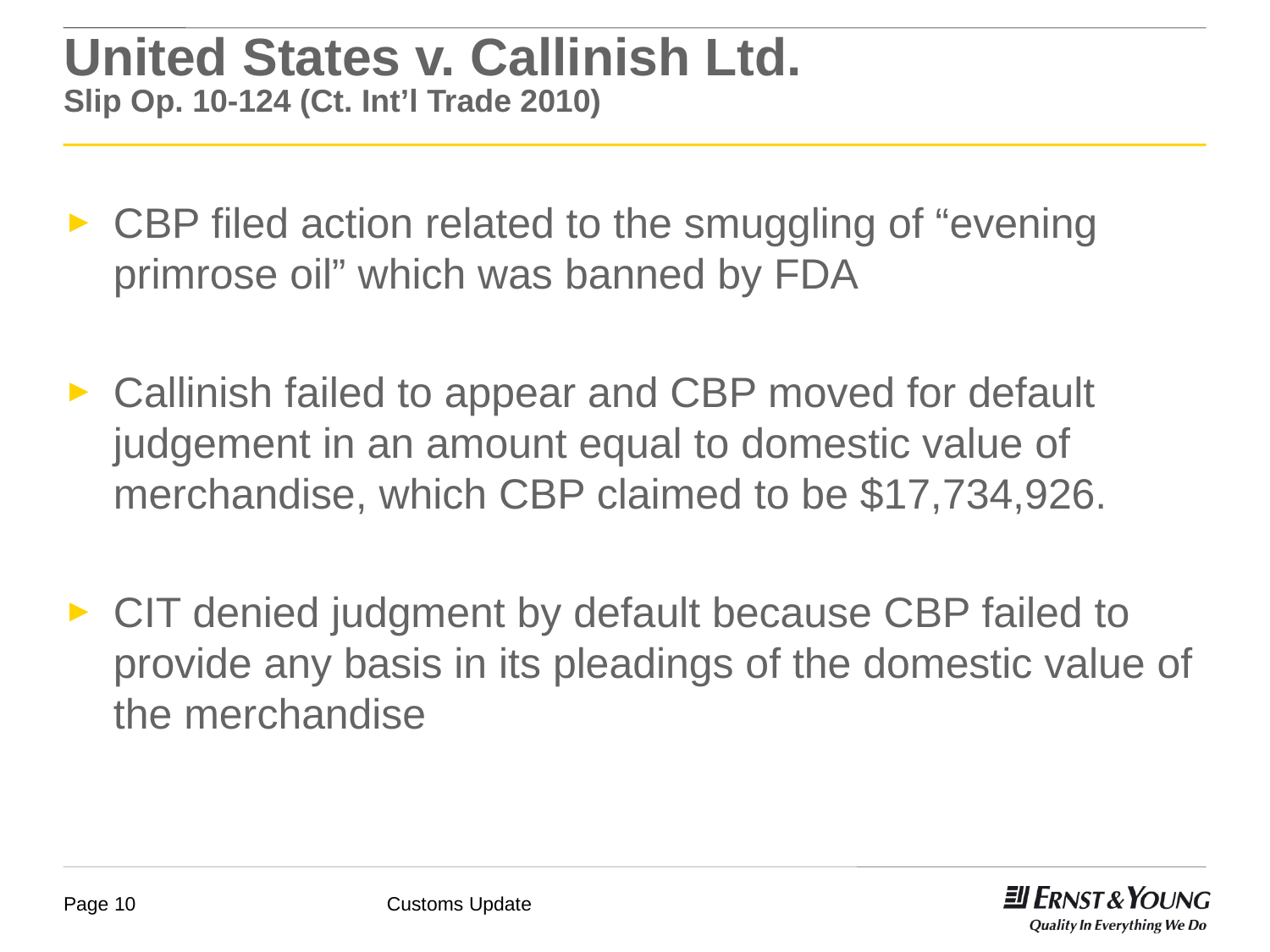

# United States v. Callinish Ltd. Slip Op. 10-124 (Ct. Int’l Trade 2010)
CBP filed action related to the smuggling of “evening primrose oil” which was banned by FDA

Callinish failed to appear and CBP moved for default judgement in an amount equal to domestic value of merchandise, which CBP claimed to be $17,734,926.

CIT denied judgment by default because CBP failed to provide any basis in its pleadings of the domestic value of the merchandise